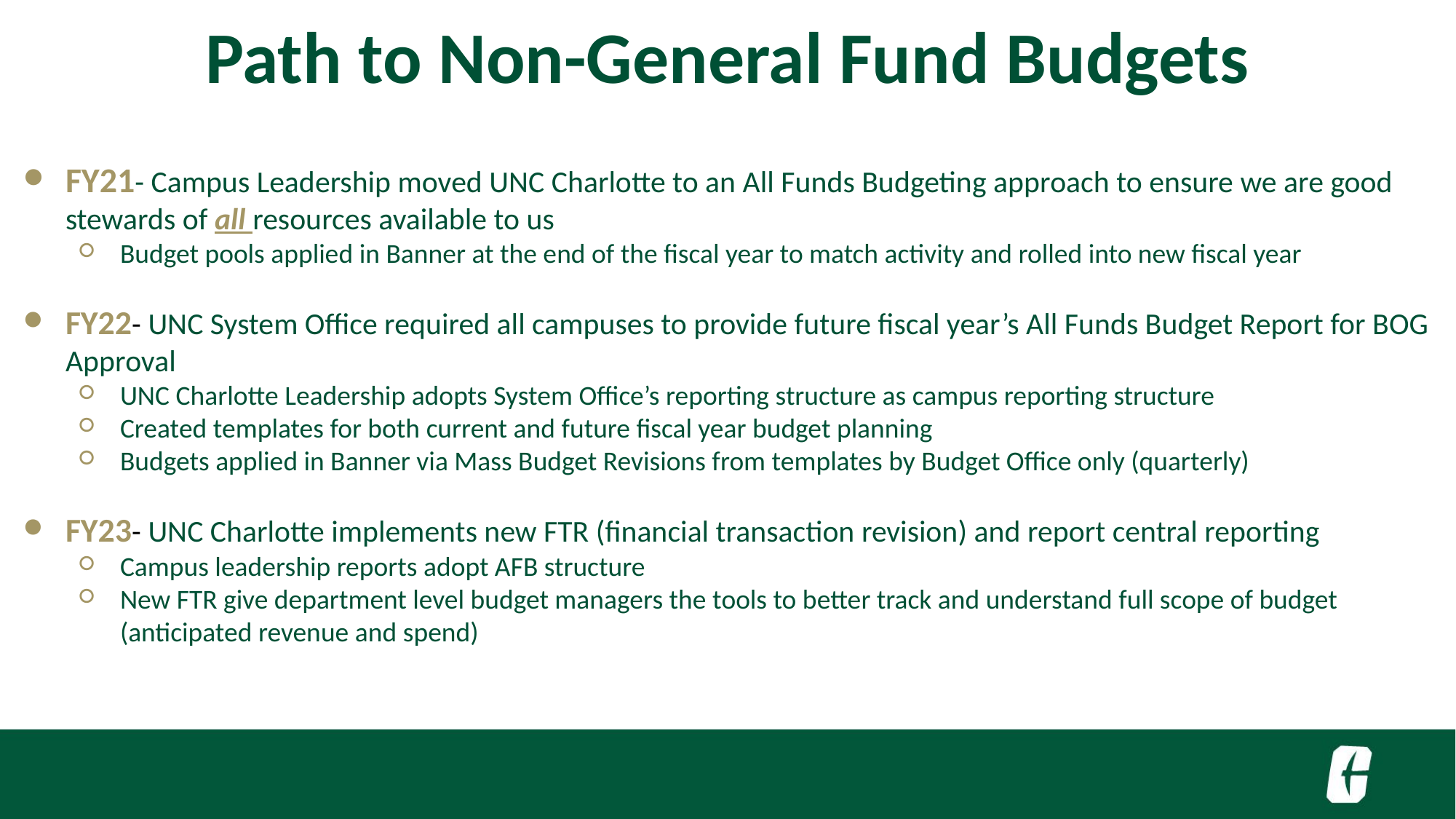

Path to Non-General Fund Budgets

FY21- Campus Leadership moved UNC Charlotte to an All Funds Budgeting approach to ensure we are good stewards of all resources available to us
Budget pools applied in Banner at the end of the fiscal year to match activity and rolled into new fiscal year

FY22- UNC System Office required all campuses to provide future fiscal year’s All Funds Budget Report for BOG Approval
UNC Charlotte Leadership adopts System Office’s reporting structure as campus reporting structure
Created templates for both current and future fiscal year budget planning
Budgets applied in Banner via Mass Budget Revisions from templates by Budget Office only (quarterly)

FY23- UNC Charlotte implements new FTR (financial transaction revision) and report central reporting
Campus leadership reports adopt AFB structure
New FTR give department level budget managers the tools to better track and understand full scope of budget (anticipated revenue and spend)